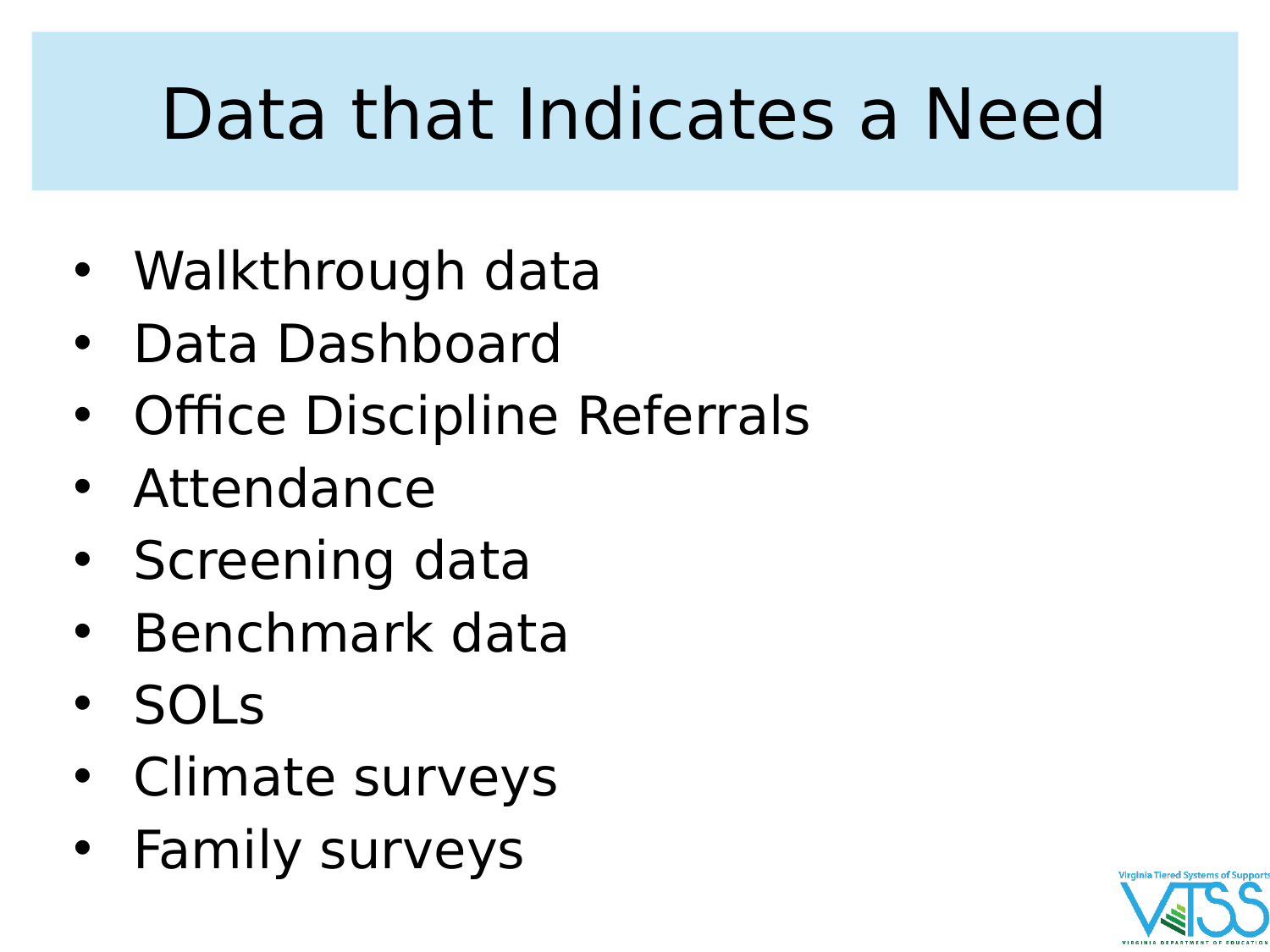

# Data that Indicates a Need
Walkthrough data
Data Dashboard
Office Discipline Referrals
Attendance
Screening data
Benchmark data
SOLs
Climate surveys
Family surveys